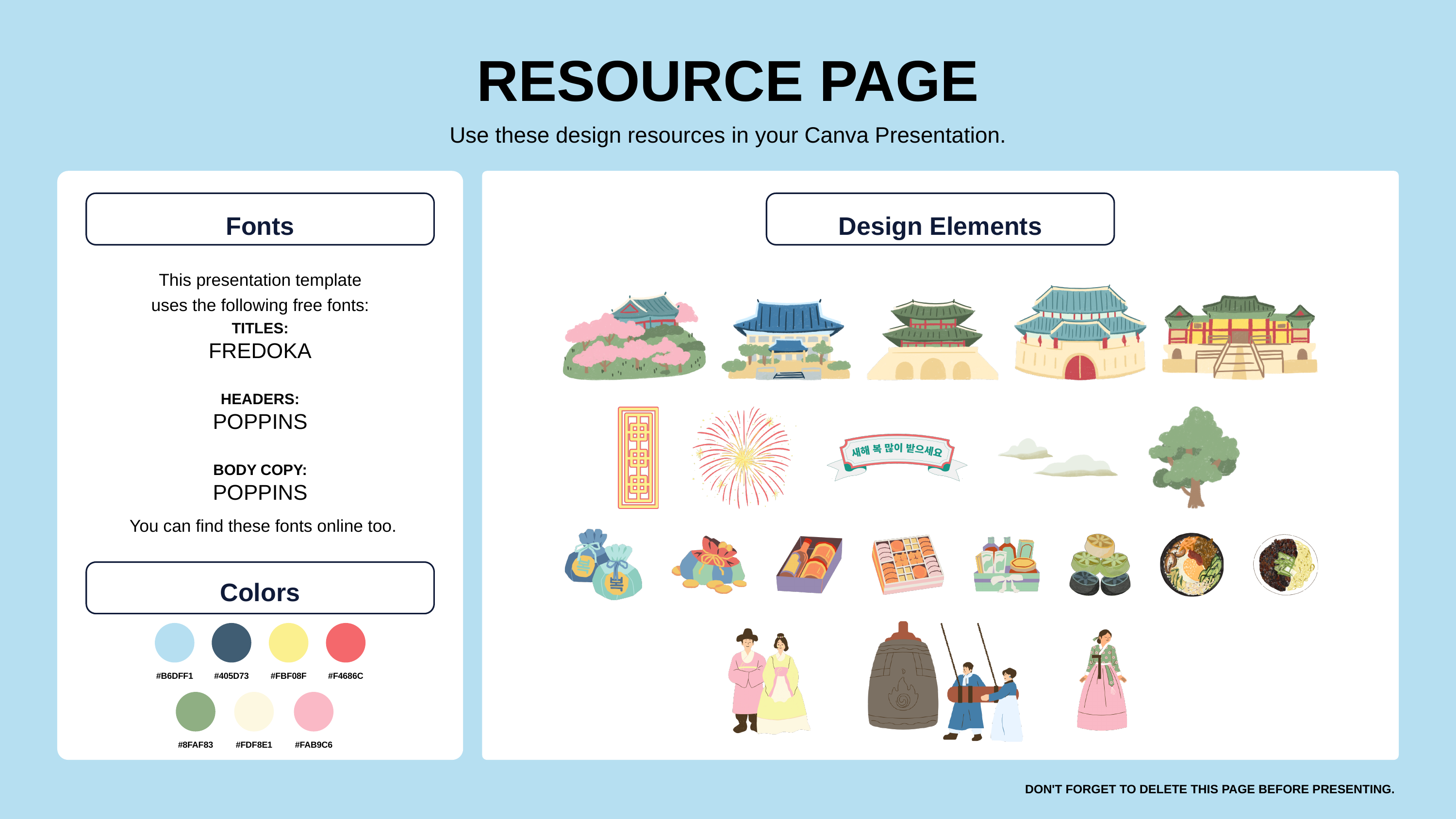

RESOURCE PAGE
Use these design resources in your Canva Presentation.

Fonts
Design Elements
This presentation template
uses the following free fonts:

TITLES:
FREDOKA

HEADERS:
POPPINS

BODY COPY:
POPPINS

You can find these fonts online too.

Colors

#B6DFF1
#405D73
#FBF08F
#F4686C

#8FAF83
#FDF8E1
#FAB9C6
DON'T FORGET TO DELETE THIS PAGE BEFORE PRESENTING.